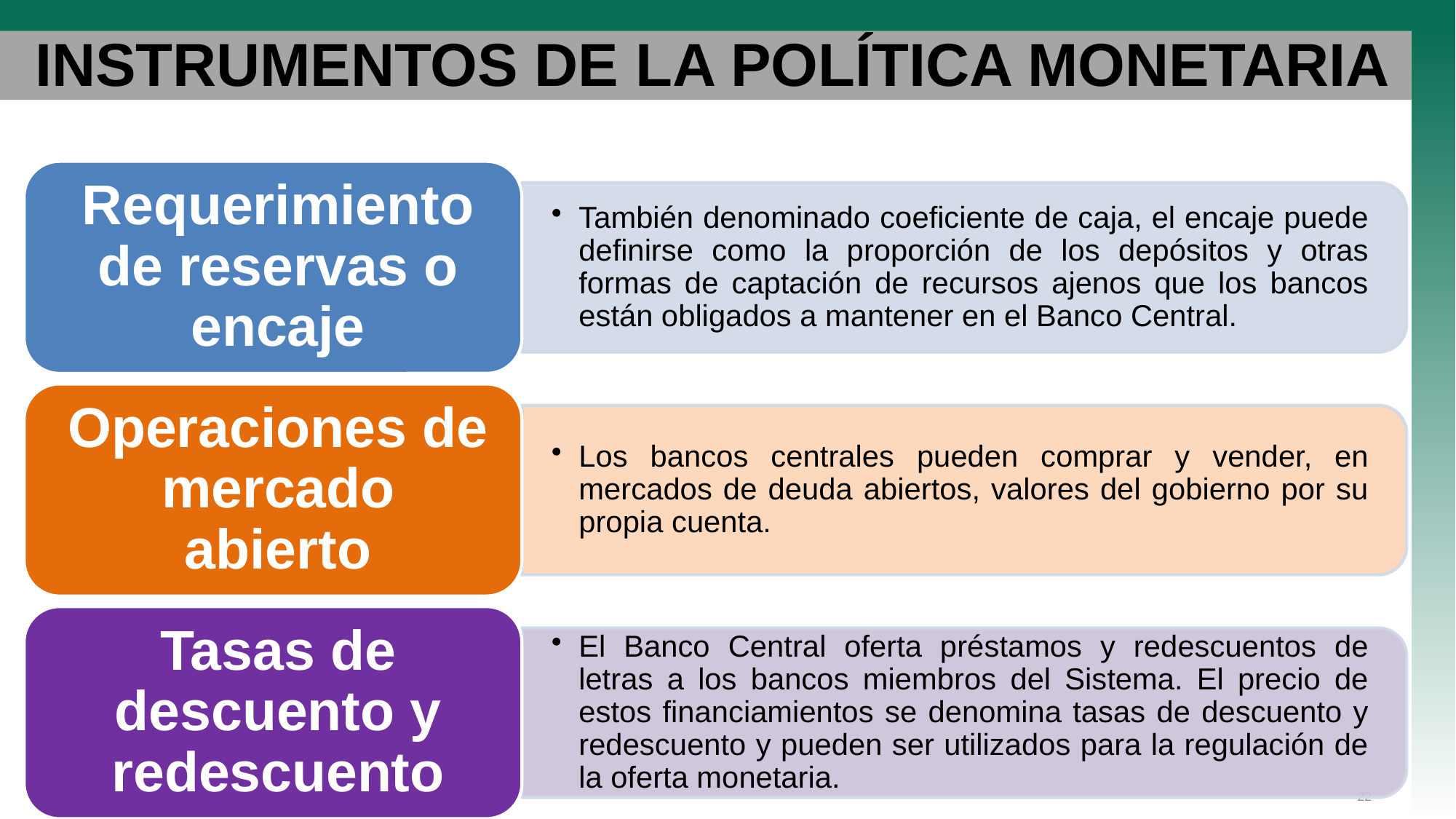

# INSTRUMENTOS DE LA POLÍTICA MONETARIA
También denominado coeficiente de caja, el encaje puede definirse como la proporción de los depósitos y otras formas de captación de recursos ajenos que los bancos están obligados a mantener en el Banco Central.
Requerimiento de reservas o encaje
Los bancos centrales pueden comprar y vender, en mercados de deuda abiertos, valores del gobierno por su propia cuenta.
Operaciones de mercado abierto
El Banco Central oferta préstamos y redescuentos de letras a los bancos miembros del Sistema. El precio de estos financiamientos se denomina tasas de descuento y redescuento y pueden ser utilizados para la regulación de la oferta monetaria.
Tasas de descuento y redescuento
22